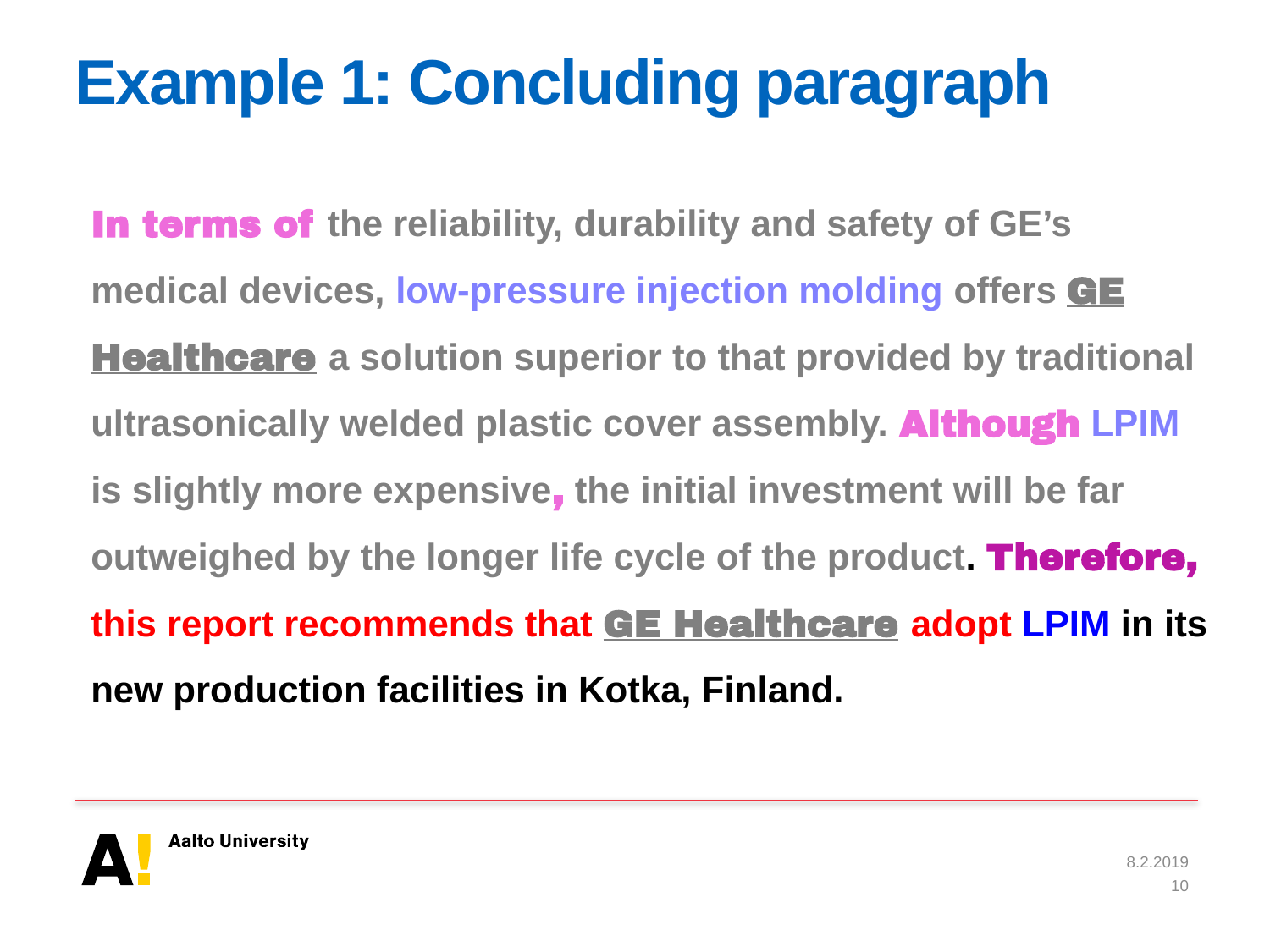

# Example 1: Concluding paragraph
In terms of the reliability, durability and safety of GE’s medical devices, low-pressure injection molding offers GE Healthcare a solution superior to that provided by traditional ultrasonically welded plastic cover assembly. Although LPIM is slightly more expensive, the initial investment will be far outweighed by the longer life cycle of the product. Therefore, this report recommends that GE Healthcare adopt LPIM in its new production facilities in Kotka, Finland.
8.2.2019
10